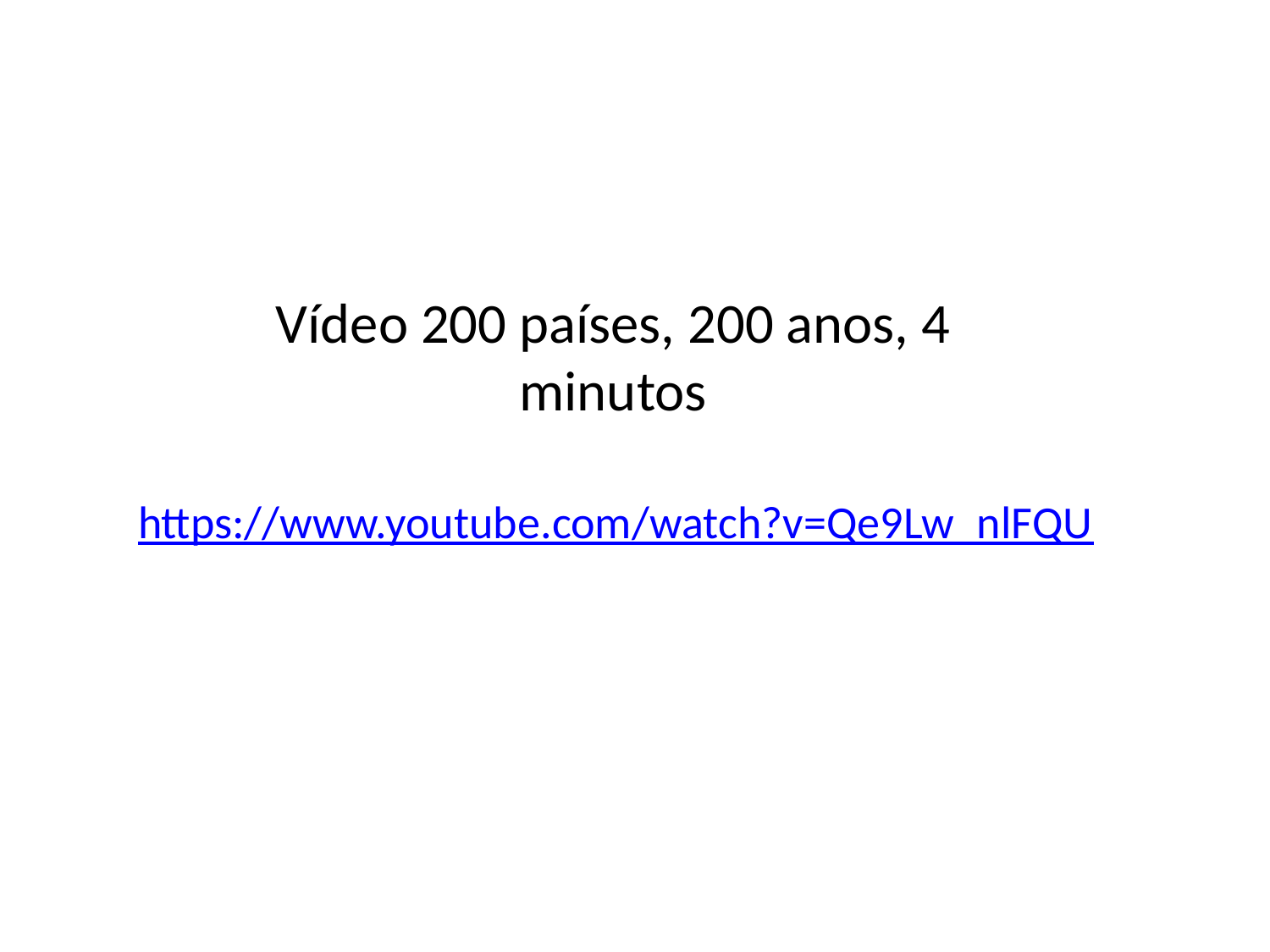

Vídeo 200 países, 200 anos, 4 minutos

https://www.youtube.com/watch?v=Qe9Lw_nlFQU